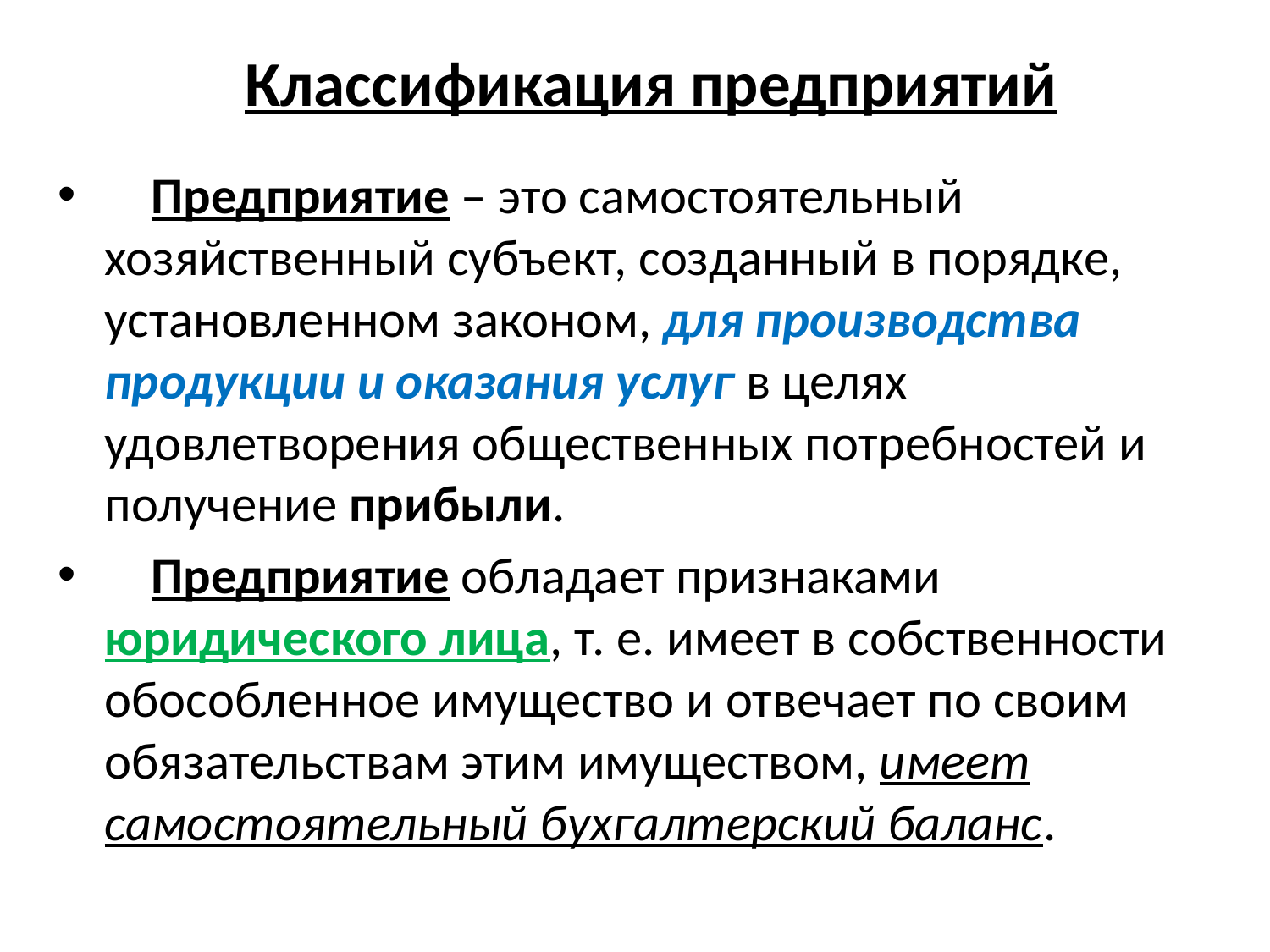

# Классификация предприятий
    Предприятие – это самостоятельный хозяйственный субъект, созданный в порядке, установленном законом, для производства продукции и оказания услуг в целях удовлетворения общественных потребностей и получение прибыли.
    Предприятие обладает признаками юридического лица, т. е. имеет в собственности обособленное имущество и отвечает по своим обязательствам этим имуществом, имеет самостоятельный бухгалтерский баланс.